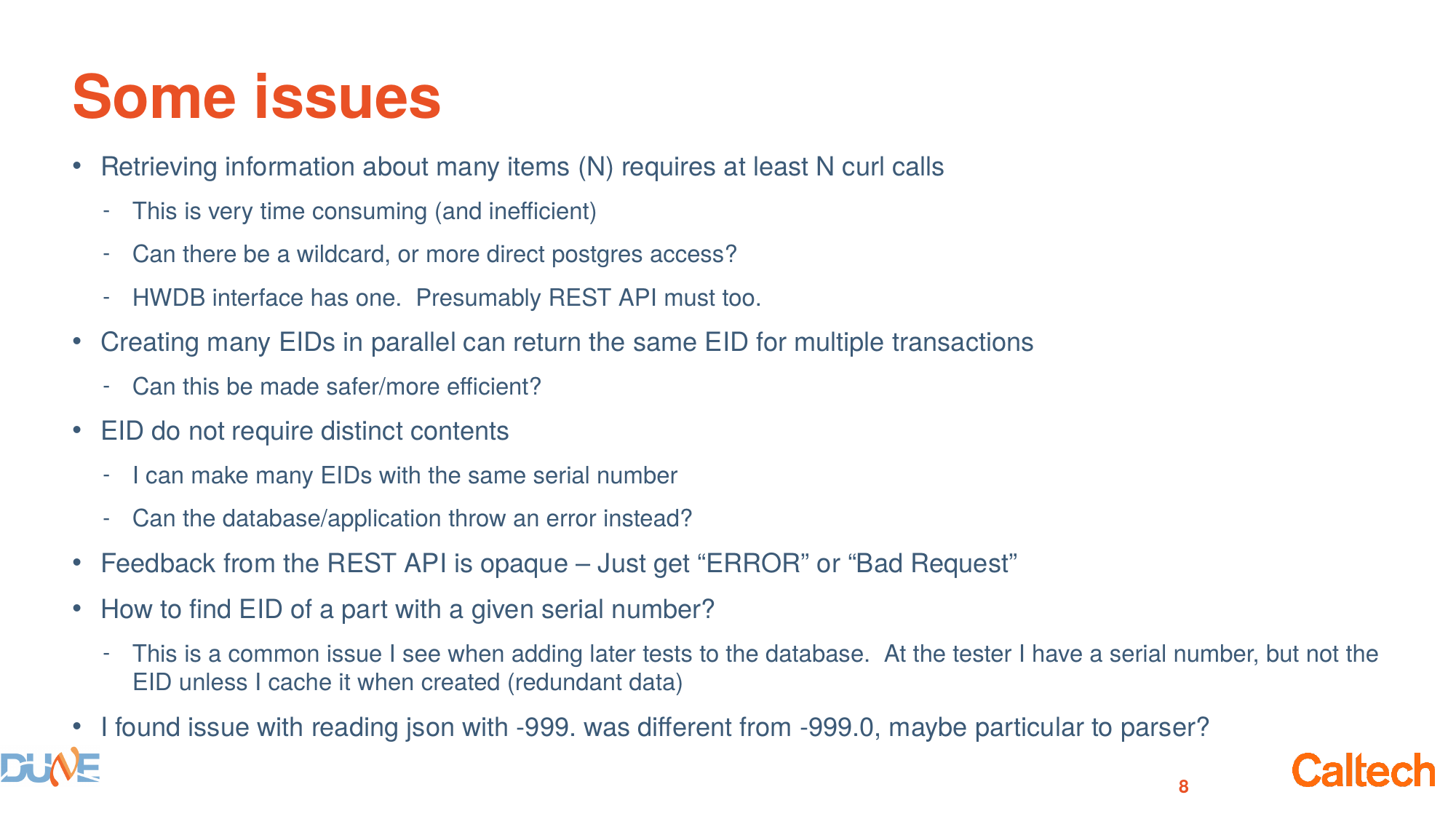

# Some issues
Retrieving information about many items (N) requires at least N curl calls
This is very time consuming (and inefficient)
Can there be a wildcard, or more direct postgres access?
HWDB interface has one.  Presumably REST API must too.
Creating many EIDs in parallel can return the same EID for multiple transactions
Can this be made safer/more efficient?
EID do not require distinct contents
I can make many EIDs with the same serial number
Can the database/application throw an error instead?
Feedback from the REST API is opaque – Just get “ERROR” or “Bad Request”
How to find EID of a part with a given serial number?
This is a common issue I see when adding later tests to the database.  At the tester I have a serial number, but not the EID unless I cache it when created (redundant data)
I found issue with reading json with -999. was different from -999.0, maybe particular to parser?
8